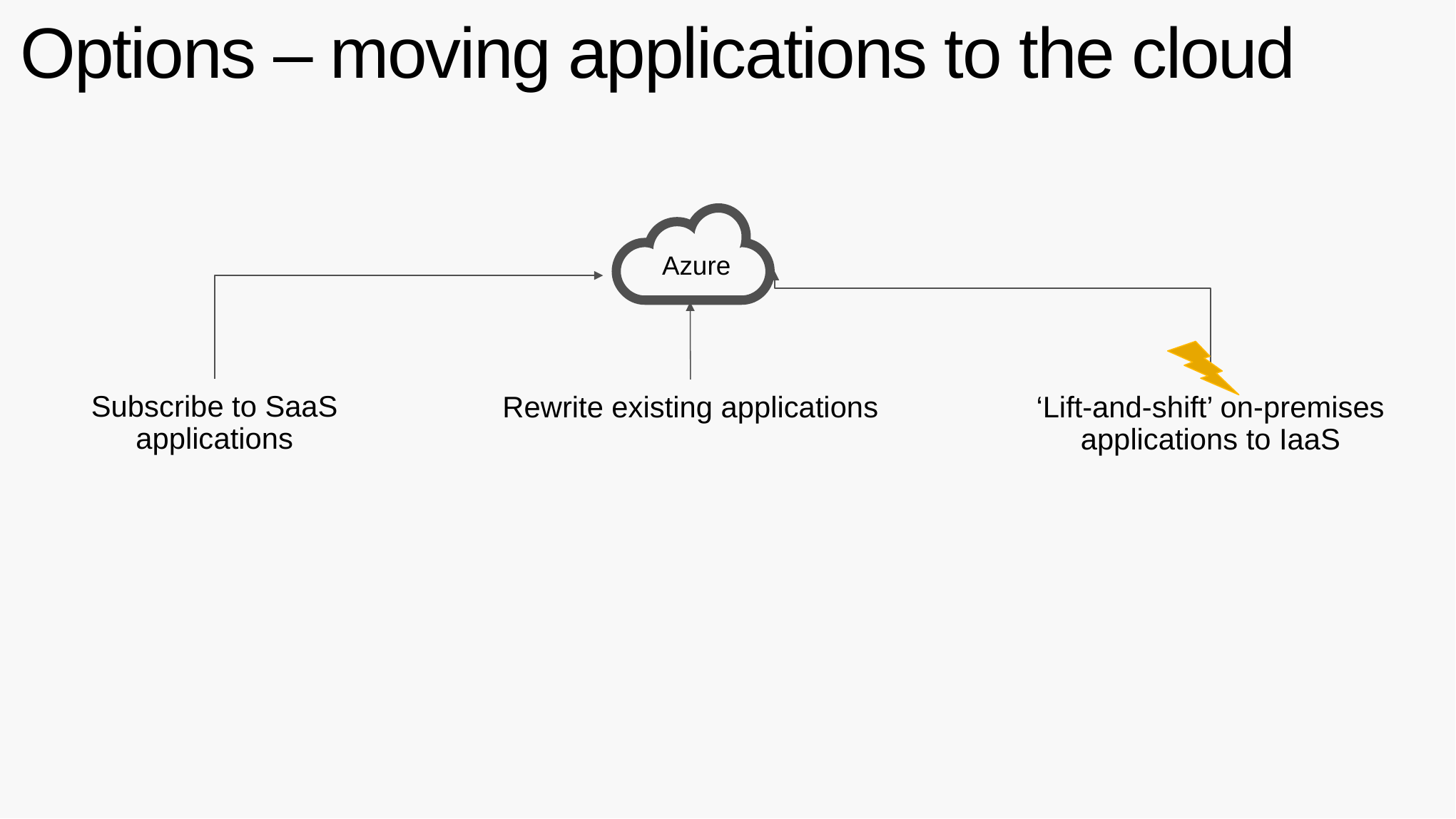

# Options – moving applications to the cloud

Azure

Subscribe to SaaS applications
Rewrite existing applications

‘Lift-and-shift’ on-premises applications to IaaS